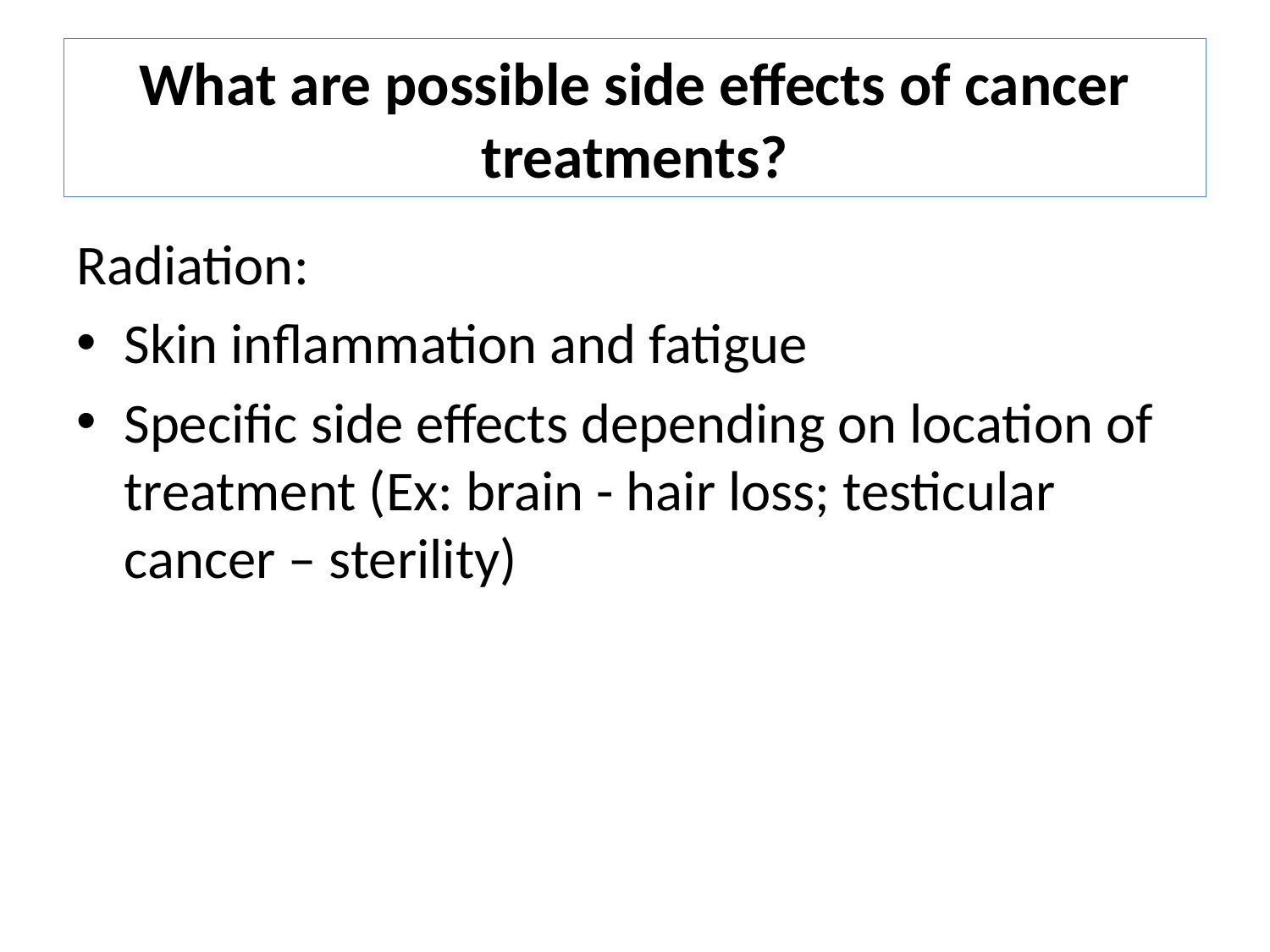

# What are possible side effects of cancer treatments?
Radiation:
Skin inflammation and fatigue
Specific side effects depending on location of treatment (Ex: brain - hair loss; testicular cancer – sterility)